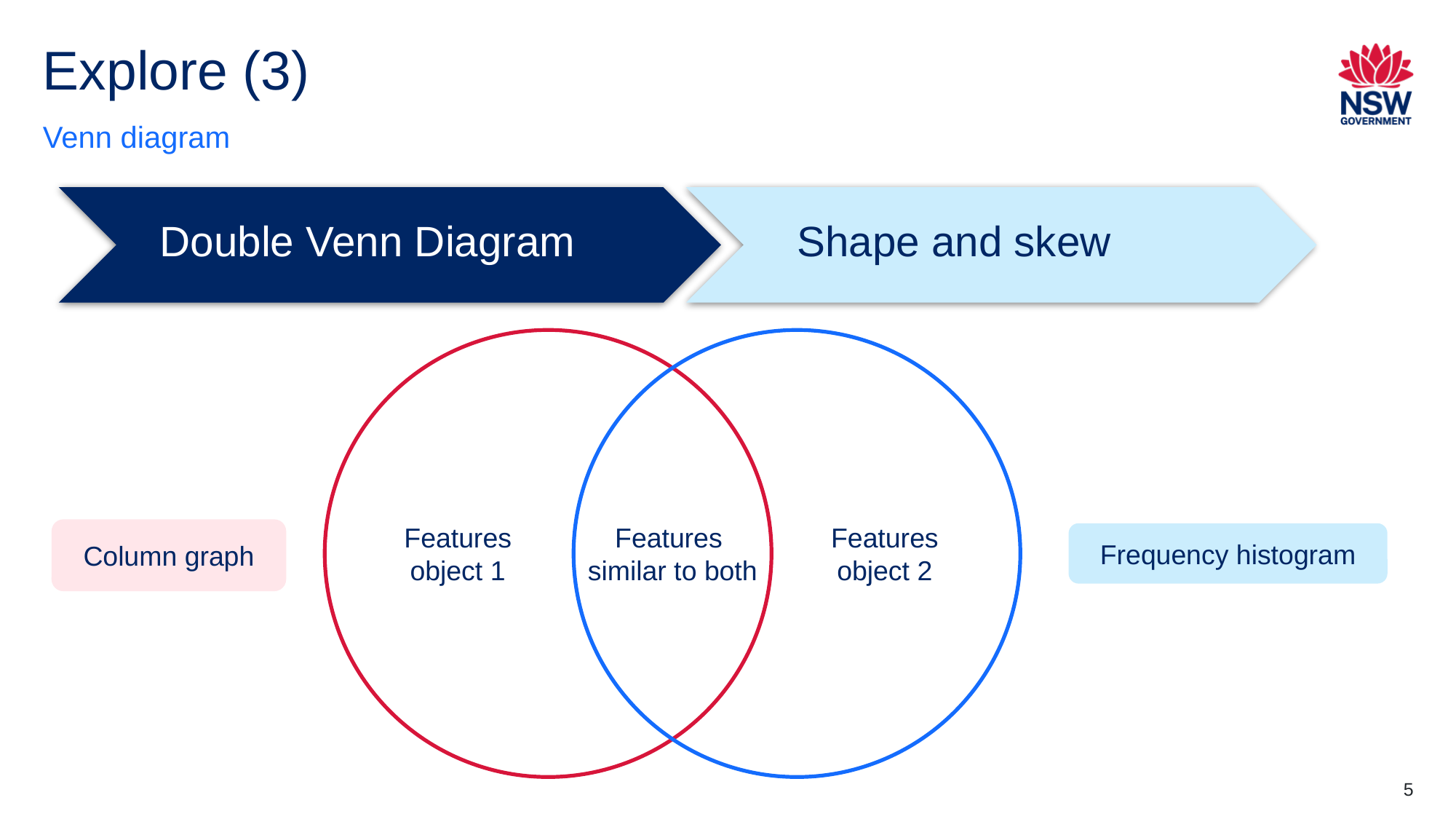

# Explore (3)
Venn diagram

Double Venn Diagram
Shape and skew

Features object 1
Features
similar to both
Features object 2
Column graph
Frequency histogram
5